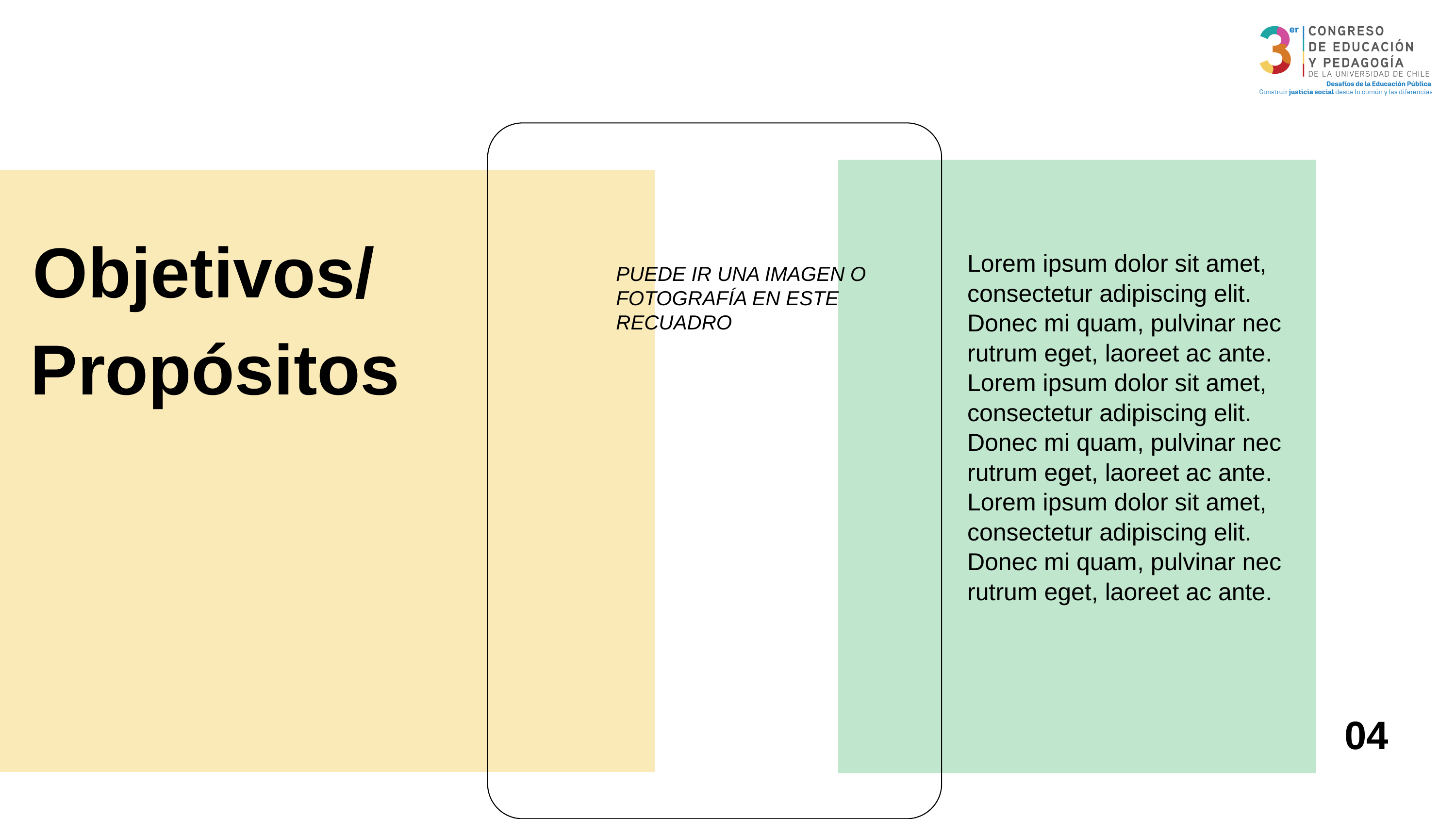

Objetivos/
Lorem ipsum dolor sit amet, consectetur adipiscing elit. Donec mi quam, pulvinar nec rutrum eget, laoreet ac ante.
Lorem ipsum dolor sit amet, consectetur adipiscing elit. Donec mi quam, pulvinar nec rutrum eget, laoreet ac ante.
Lorem ipsum dolor sit amet, consectetur adipiscing elit. Donec mi quam, pulvinar nec rutrum eget, laoreet ac ante.
PUEDE IR UNA IMAGEN O FOTOGRAFÍA EN ESTE RECUADRO
Propósitos
04